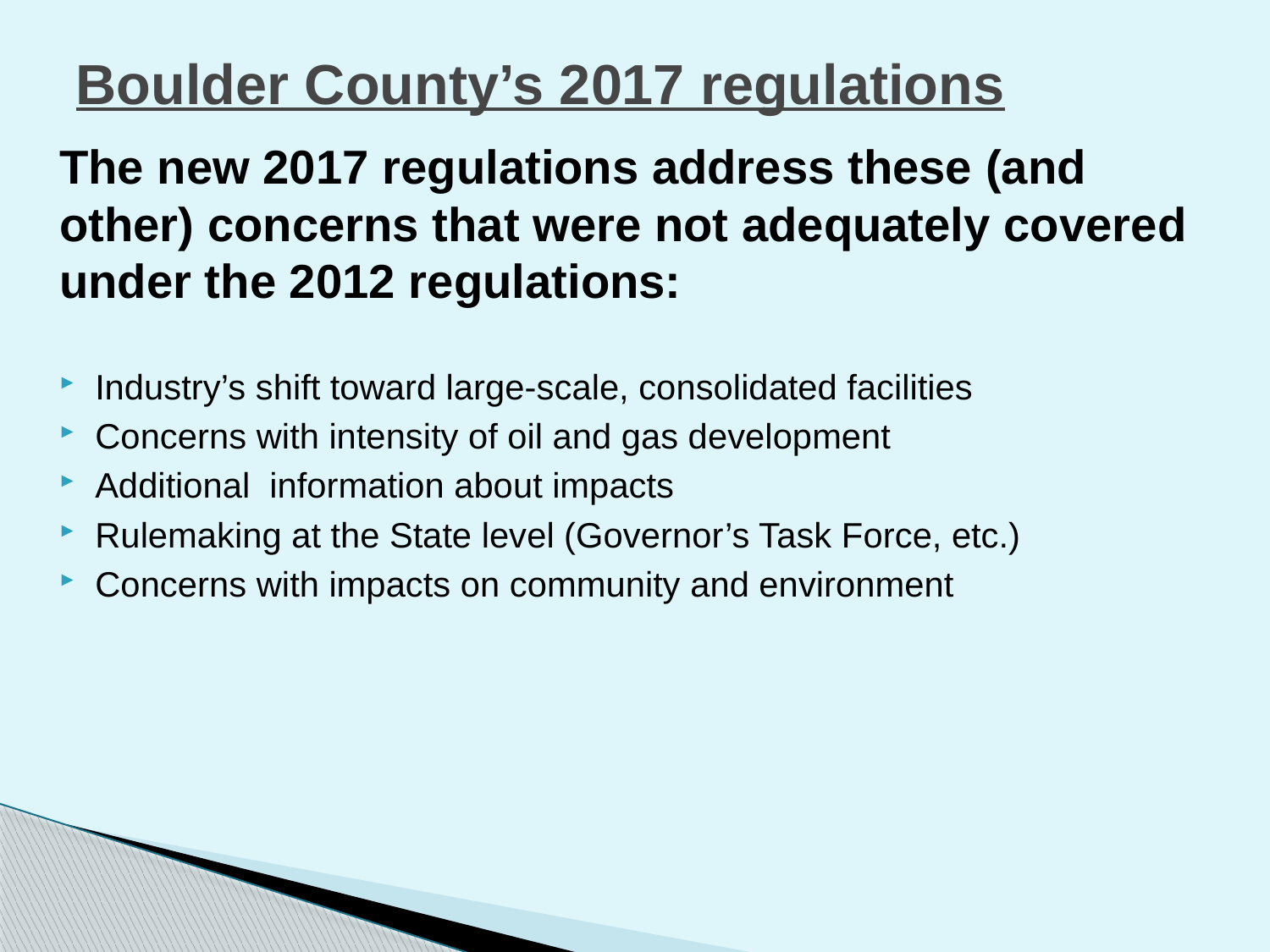

# Boulder County’s 2017 regulations
The new 2017 regulations address these (and other) concerns that were not adequately covered under the 2012 regulations:

Industry’s shift toward large-scale, consolidated facilities
Concerns with intensity of oil and gas development
Additional  information about impacts
Rulemaking at the State level (Governor’s Task Force, etc.)
Concerns with impacts on community and environment